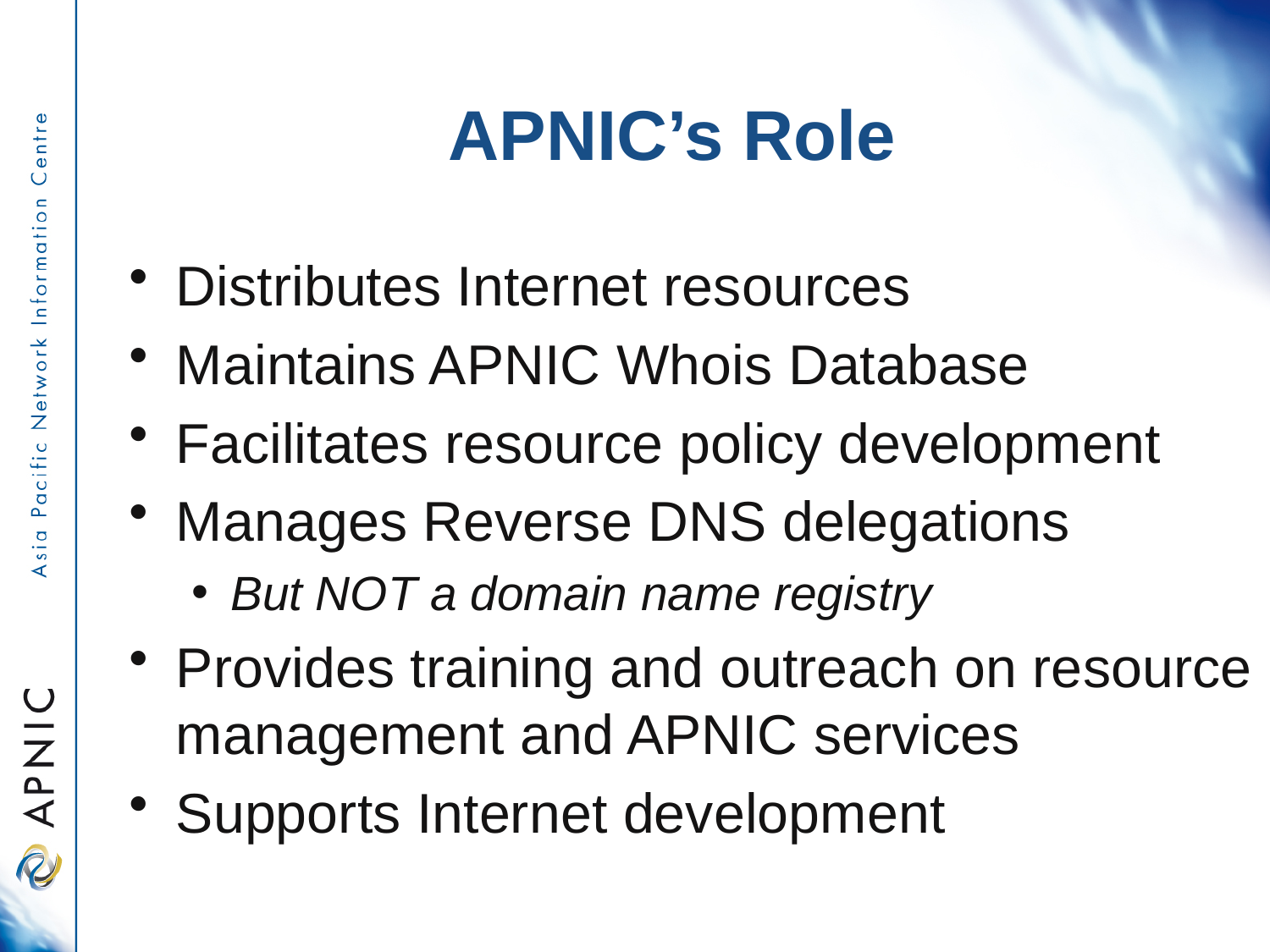

# APNIC’s Role
Distributes Internet resources
Maintains APNIC Whois Database
Facilitates resource policy development
Manages Reverse DNS delegations
But NOT a domain name registry
Provides training and outreach on resource management and APNIC services
Supports Internet development